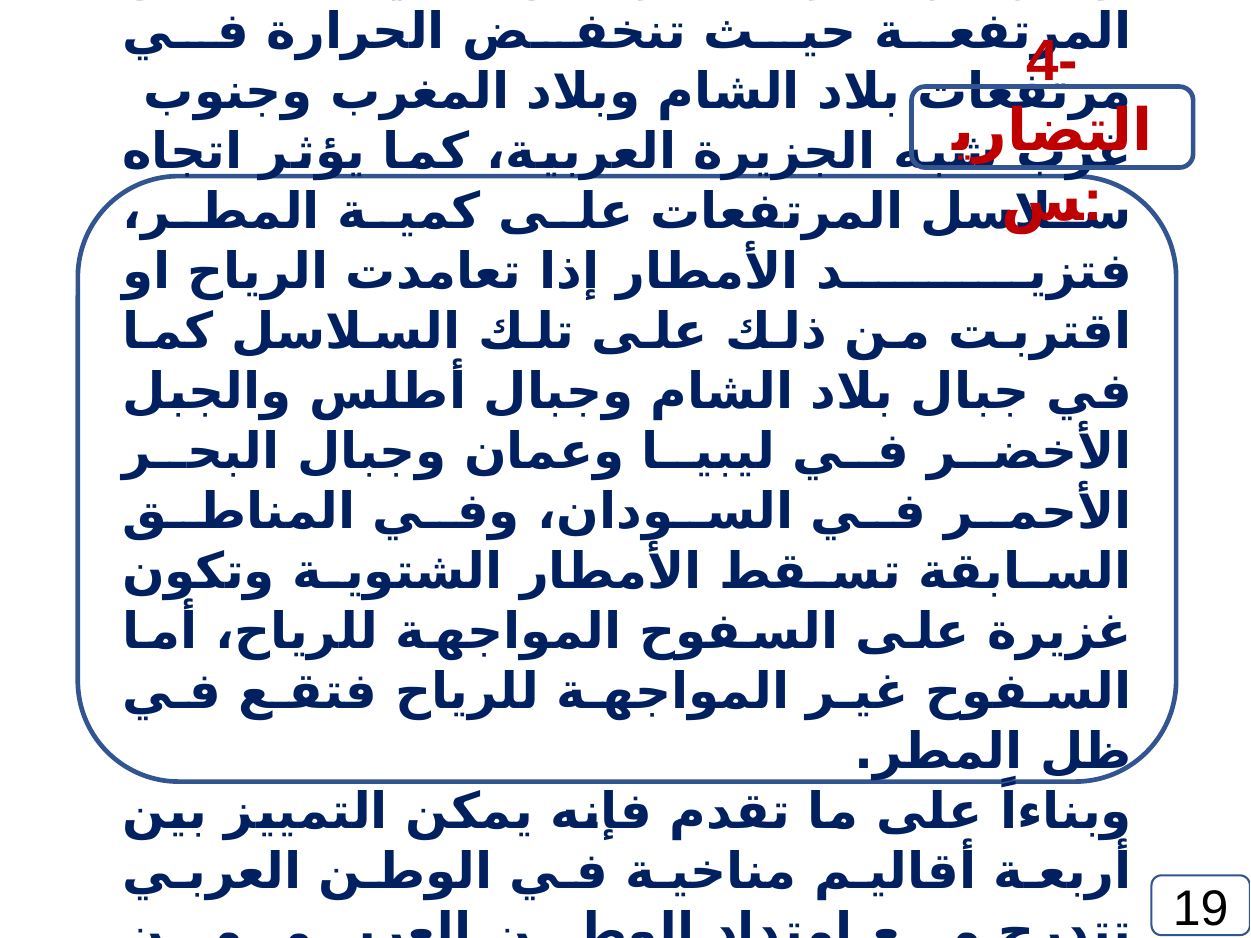

4- التضاريس:
ويظهر أثر التضاريس في المناطق المرتفعة حيث تنخفض الحرارة في مرتفعات بلاد الشام وبلاد المغرب وجنوب غرب شبه الجزيرة العربية، كما يؤثر اتجاه سلاسل المرتفعات على كمية المطر، فتزيد الأمطار إذا تعامدت الرياح او اقتربت من ذلك على تلك السلاسل كما في جبال بلاد الشام وجبال أطلس والجبل الأخضر في ليبيا وعمان وجبال البحر الأحمر في السودان، وفي المناطق السابقة تسقط الأمطار الشتوية وتكون غزيرة على السفوح المواجهة للرياح، أما السفوح غير المواجهة للرياح فتقع في ظل المطر.
وبناءاً على ما تقدم فإنه يمكن التمييز بين أربعة أقاليم مناخية في الوطن العربي تتدرج مع امتداد الوطن العربي من الشمال إلى الجنوب
19